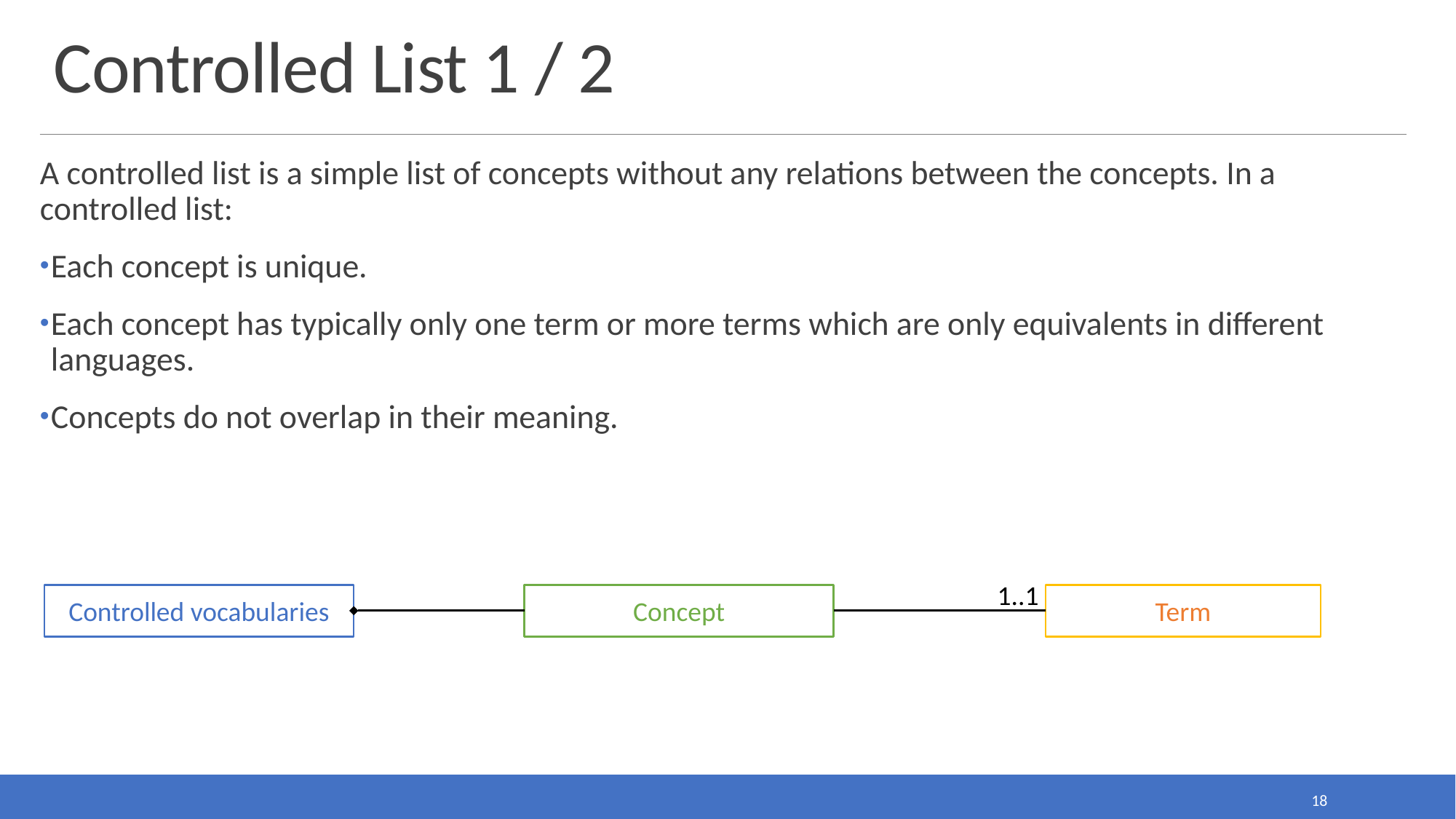

# Controlled List 1 / 2
A controlled list is a simple list of concepts without any relations between the concepts. In a controlled list:
Each concept is unique.
Each concept has typically only one term or more terms which are only equivalents in different languages.
Concepts do not overlap in their meaning.
1..1
Controlled vocabularies
Concept
Term
18